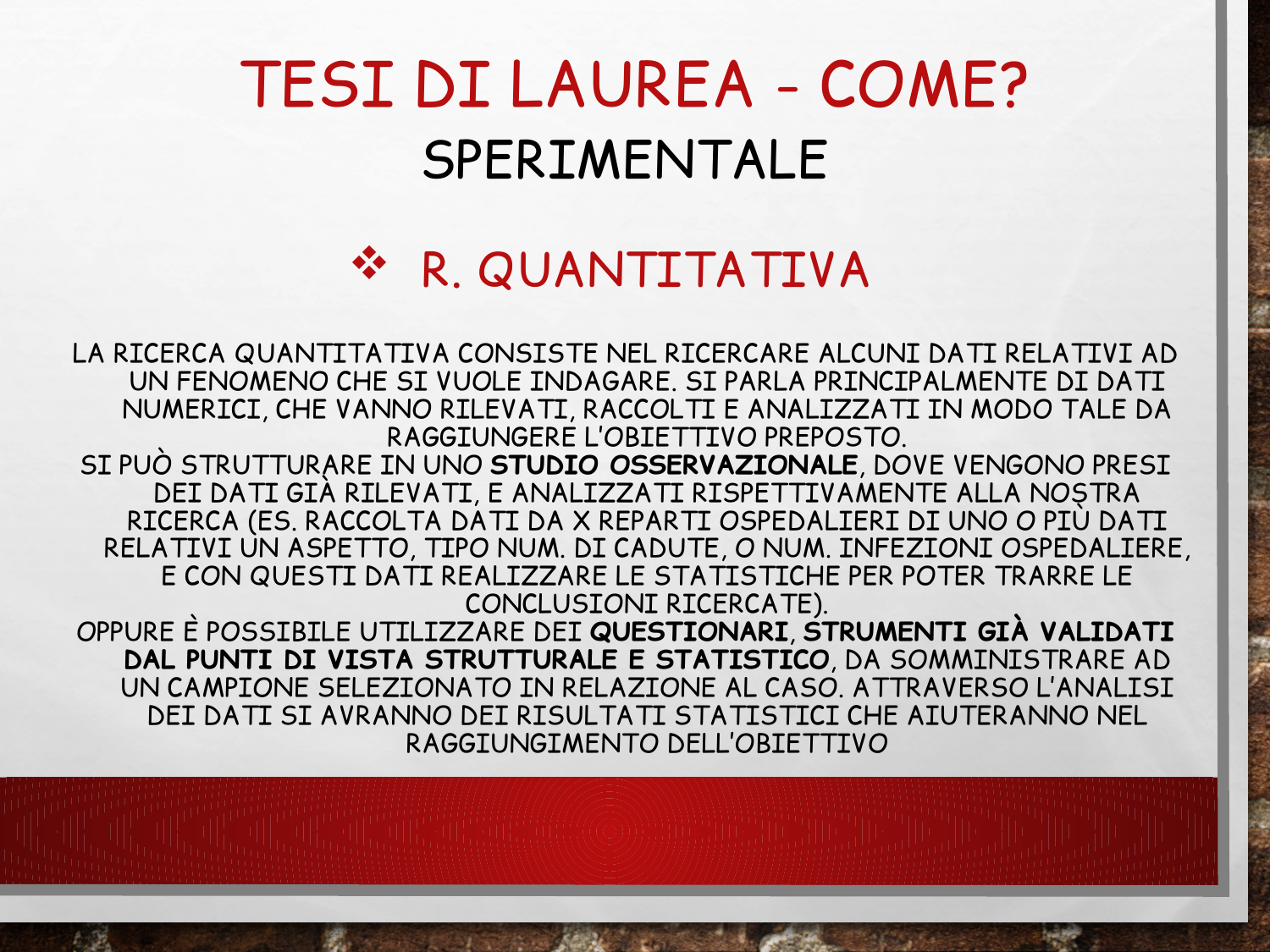

# TESI DI LAUREA - come?
sperimentale

R. quantitativa

La ricerca quantitativa consiste nel ricercare alcuni dati relativi ad un fenomeno che si vuole indagare. Si parla principalmente di dati numerici, che vanno rilevati, raccolti e analizzati in modo tale da raggiungere l’obiettivo preposto.
Si può strutturare in uno studio osservazionale, dove vengono presi dei dati già rilevati, e analizzati rispettivamente alla nostra ricerca (es. raccolta dati da x reparti ospedalieri di uno o più dati relativi un aspetto, tipo num. Di cadute, o num. Infezioni ospedaliere, e con questi dati realizzare le statistiche per poter trarre le conclusioni ricercate).
Oppure è possibile utilizzare dei questionari, strumenti già validati dal punti di vista strutturale e statistico, da somministrare ad un campione selezionato in relazione al caso. Attraverso l’analisi dei dati si avranno dei risultati statistici che aiuteranno nel raggiungimento dell’obiettivo